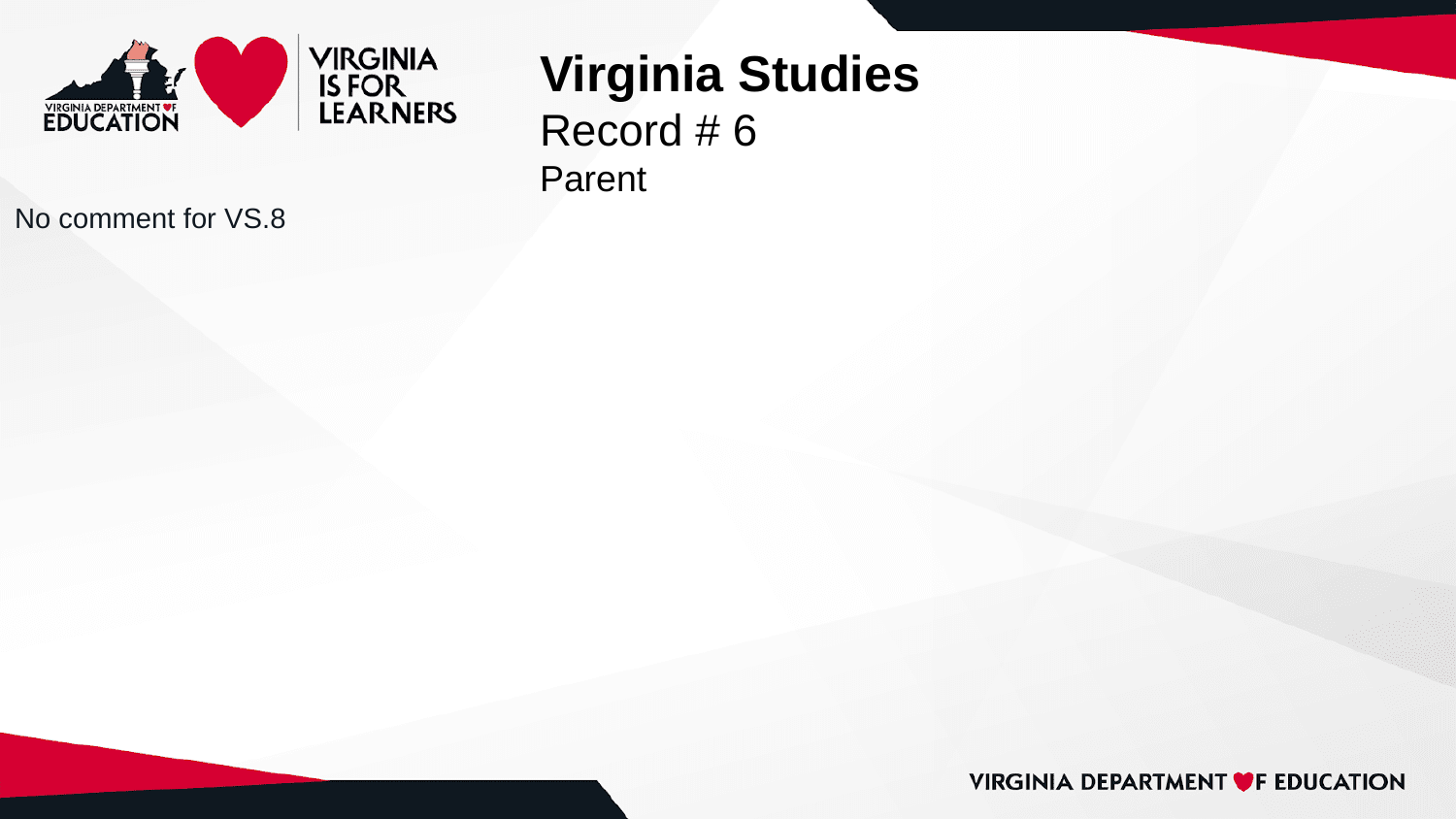

# Virginia Studies
Record # 6
Parent
No comment for VS.8